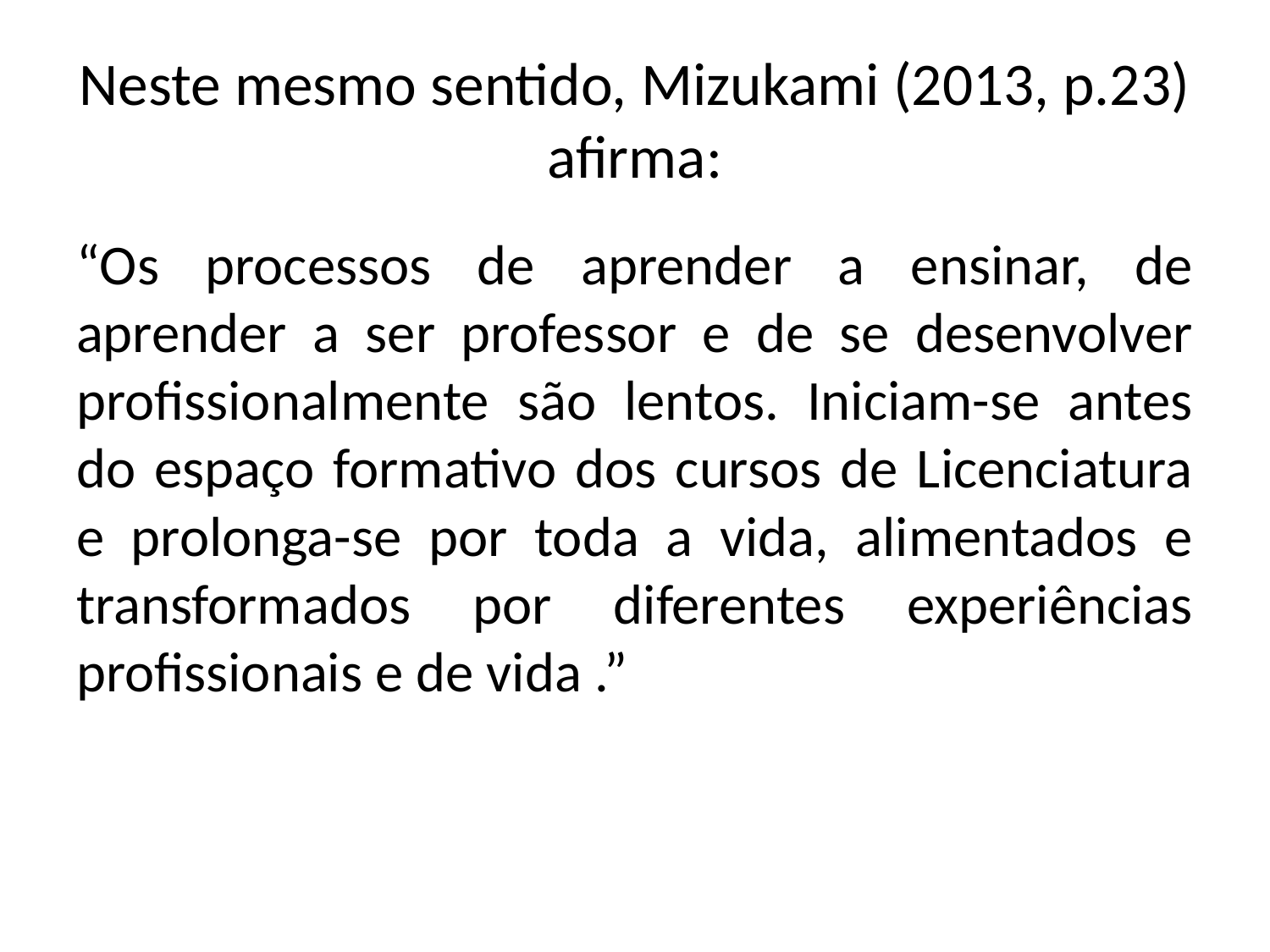

# Neste mesmo sentido, Mizukami (2013, p.23) afirma:
“Os processos de aprender a ensinar, de aprender a ser professor e de se desenvolver profissionalmente são lentos. Iniciam-se antes do espaço formativo dos cursos de Licenciatura e prolonga-se por toda a vida, alimentados e transformados por diferentes experiências profissionais e de vida .”